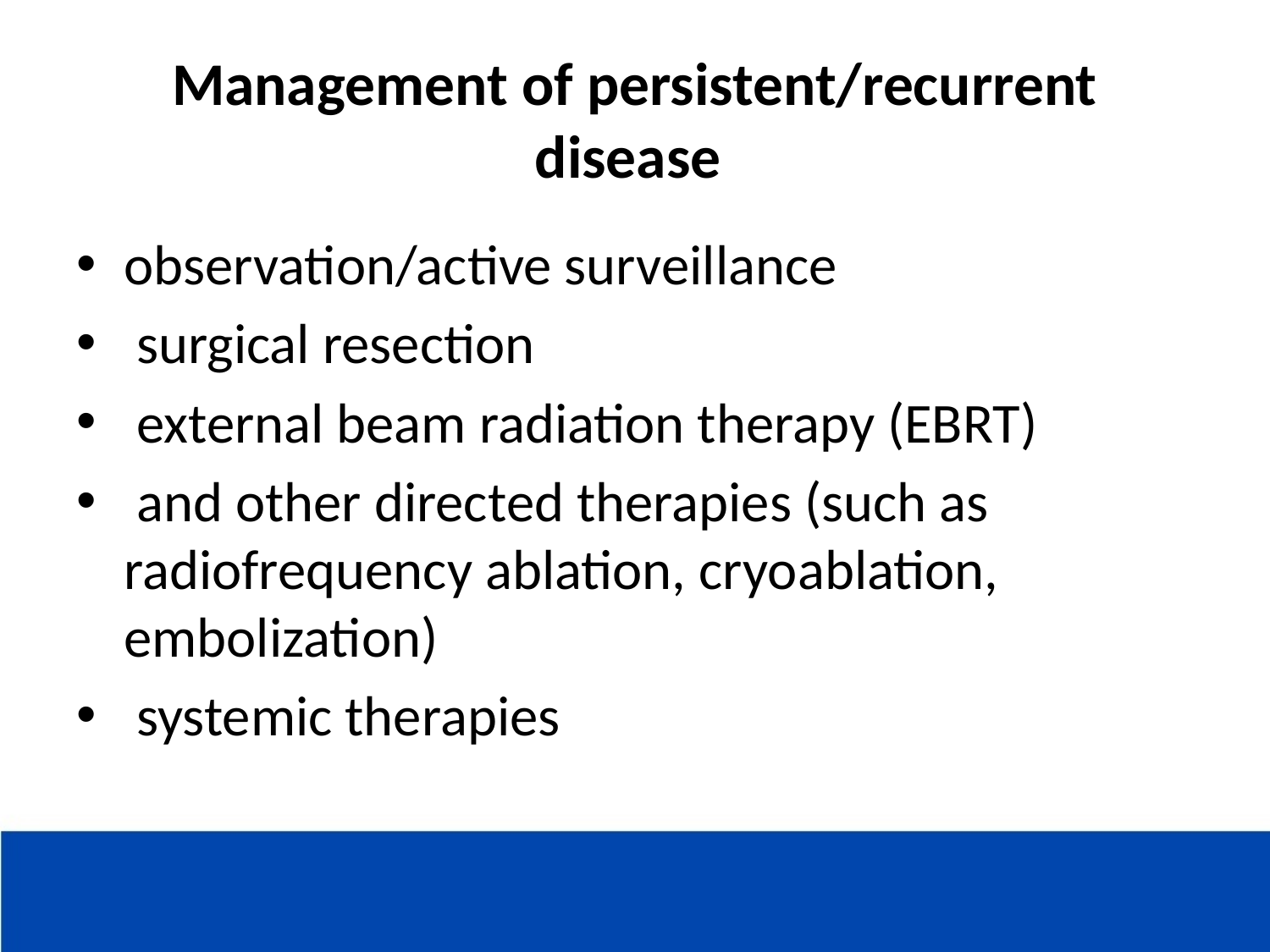

# Management of persistent/recurrent disease
observation/active surveillance
 surgical resection
 external beam radiation therapy (EBRT)
 and other directed therapies (such as radiofrequency ablation, cryoablation, embolization)
 systemic therapies